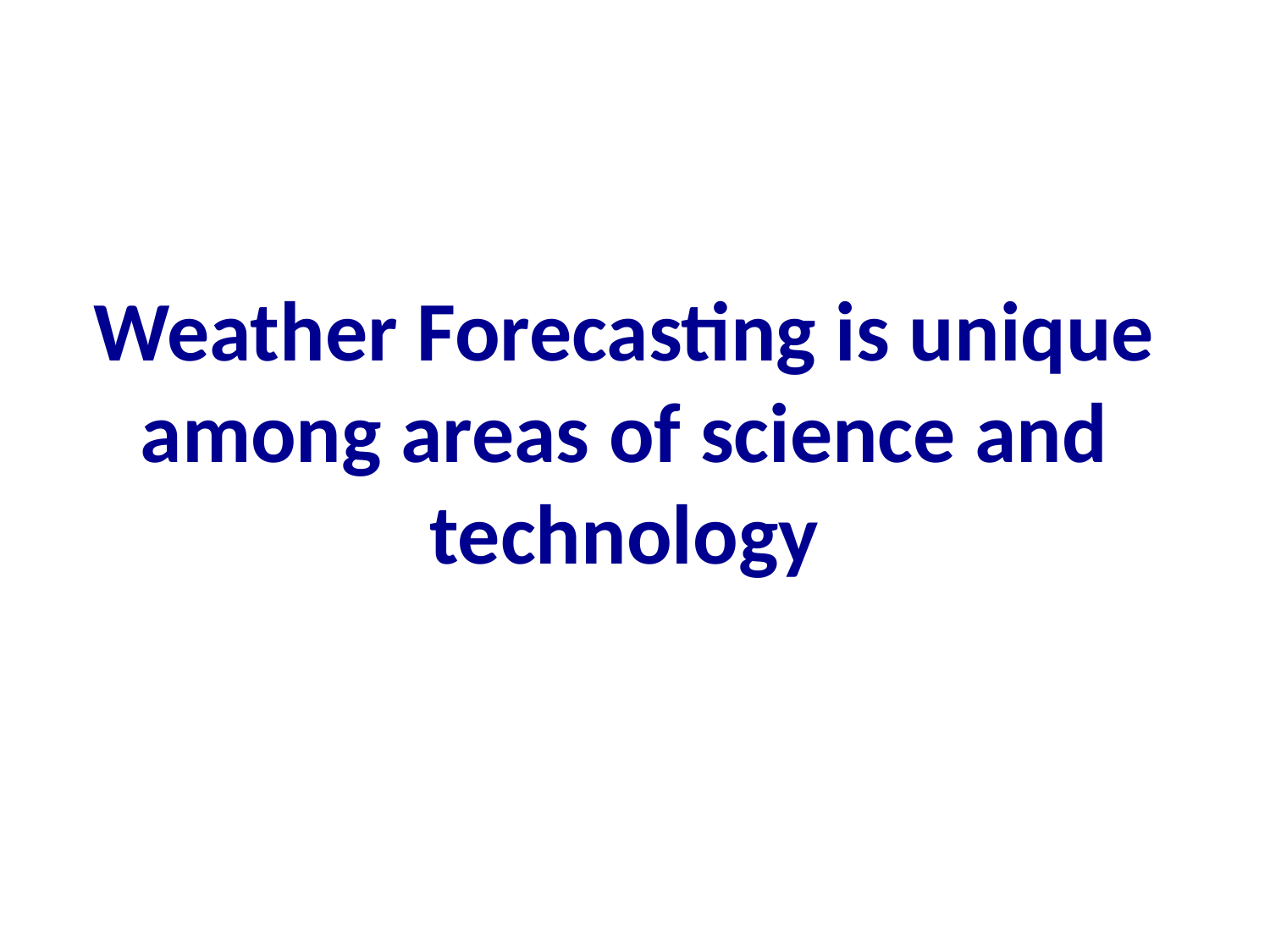

# Weather Forecasting is unique among areas of science and technology